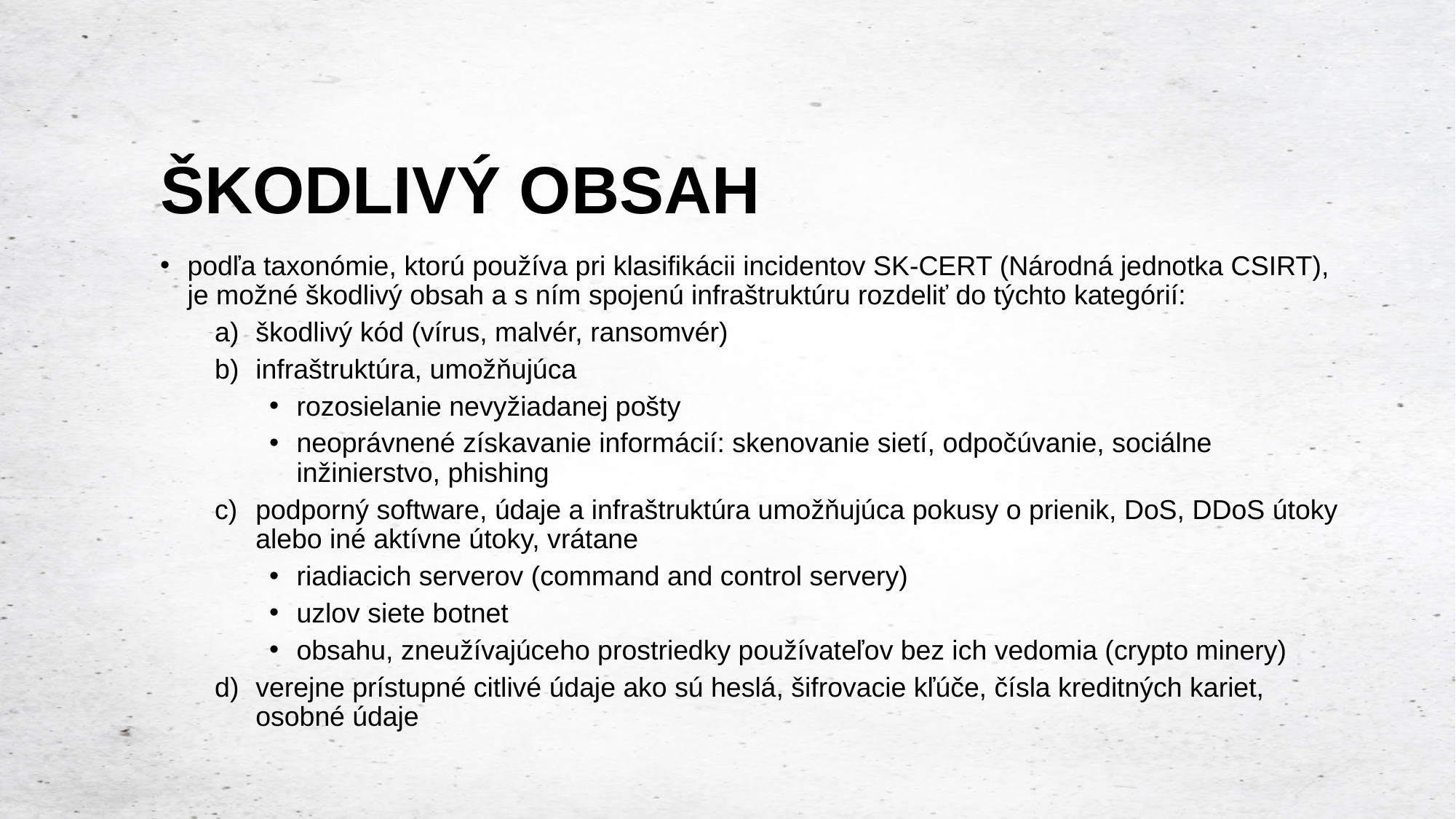

# ŠKODLIVÝ OBSAH
podľa taxonómie, ktorú používa pri klasifikácii incidentov SK-CERT (Národná jednotka CSIRT), je možné škodlivý obsah a s ním spojenú infraštruktúru rozdeliť do týchto kategórií:
škodlivý kód (vírus, malvér, ransomvér)
infraštruktúra, umožňujúca
rozosielanie nevyžiadanej pošty
neoprávnené získavanie informácií: skenovanie sietí, odpočúvanie, sociálne inžinierstvo, phishing
podporný software, údaje a infraštruktúra umožňujúca pokusy o prienik, DoS, DDoS útoky alebo iné aktívne útoky, vrátane
riadiacich serverov (command and control servery)
uzlov siete botnet
obsahu, zneužívajúceho prostriedky používateľov bez ich vedomia (crypto minery)
verejne prístupné citlivé údaje ako sú heslá, šifrovacie kľúče, čísla kreditných kariet, osobné údaje